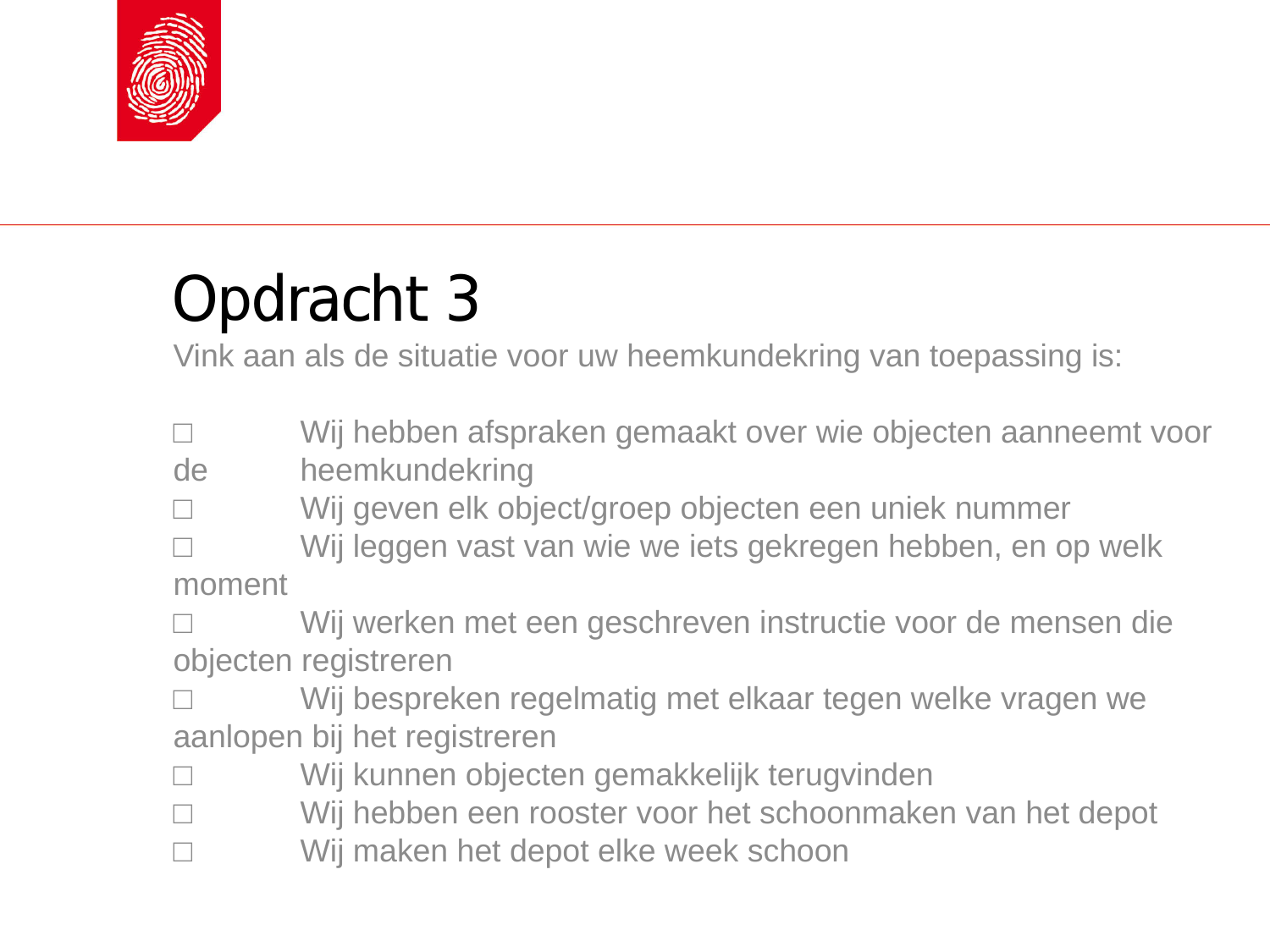

# Opdracht 3
Vink aan als de situatie voor uw heemkundekring van toepassing is:

□ 	Wij hebben afspraken gemaakt over wie objecten aanneemt voor de 	heemkundekring
□ 	Wij geven elk object/groep objecten een uniek nummer
□ 	Wij leggen vast van wie we iets gekregen hebben, en op welk 	moment
□ 	Wij werken met een geschreven instructie voor de mensen die 	objecten registreren
□ 	Wij bespreken regelmatig met elkaar tegen welke vragen we 	aanlopen bij het registreren
□ 	Wij kunnen objecten gemakkelijk terugvinden
□ 	Wij hebben een rooster voor het schoonmaken van het depot
□ 	Wij maken het depot elke week schoon